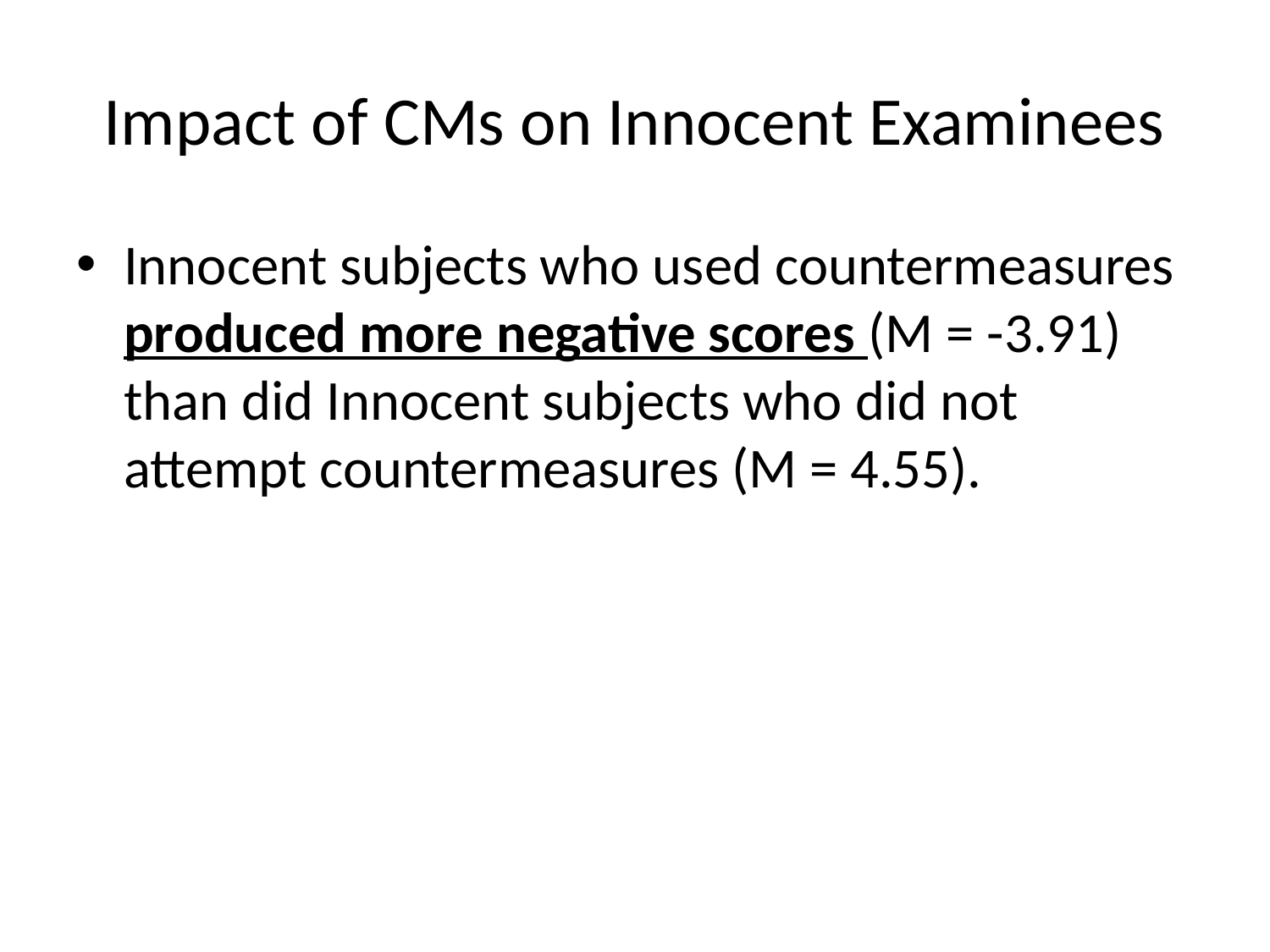

# Impact of CMs on Innocent Examinees
Innocent subjects who used countermeasures produced more negative scores (M = -3.91) than did Innocent subjects who did not attempt countermeasures (M = 4.55).